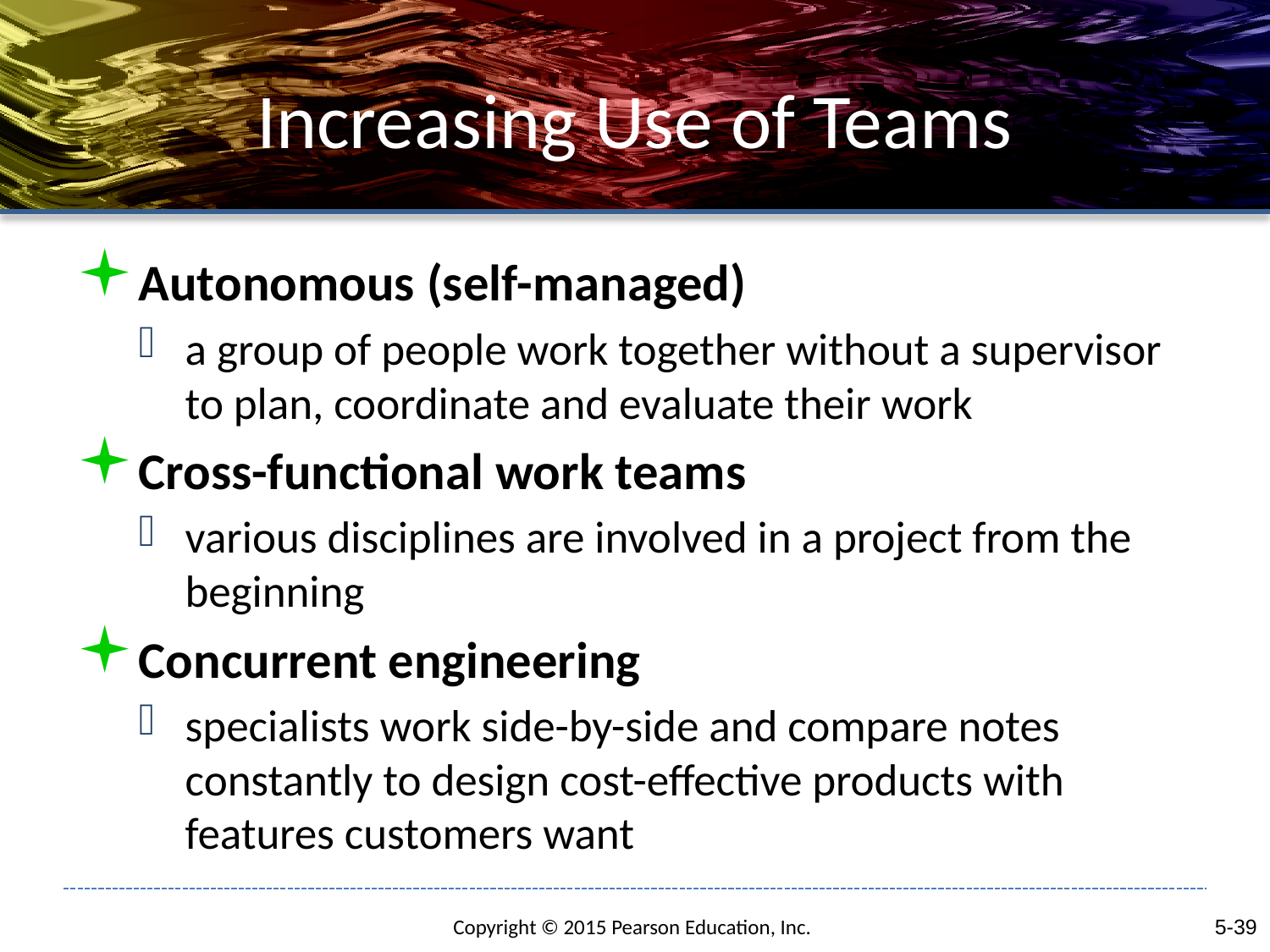

# Increasing Use of Teams
Autonomous (self-managed)
a group of people work together without a supervisor to plan, coordinate and evaluate their work
Cross-functional work teams
various disciplines are involved in a project from the beginning
Concurrent engineering
specialists work side-by-side and compare notes constantly to design cost-effective products with features customers want
5-39
Copyright © 2015 Pearson Education, Inc.